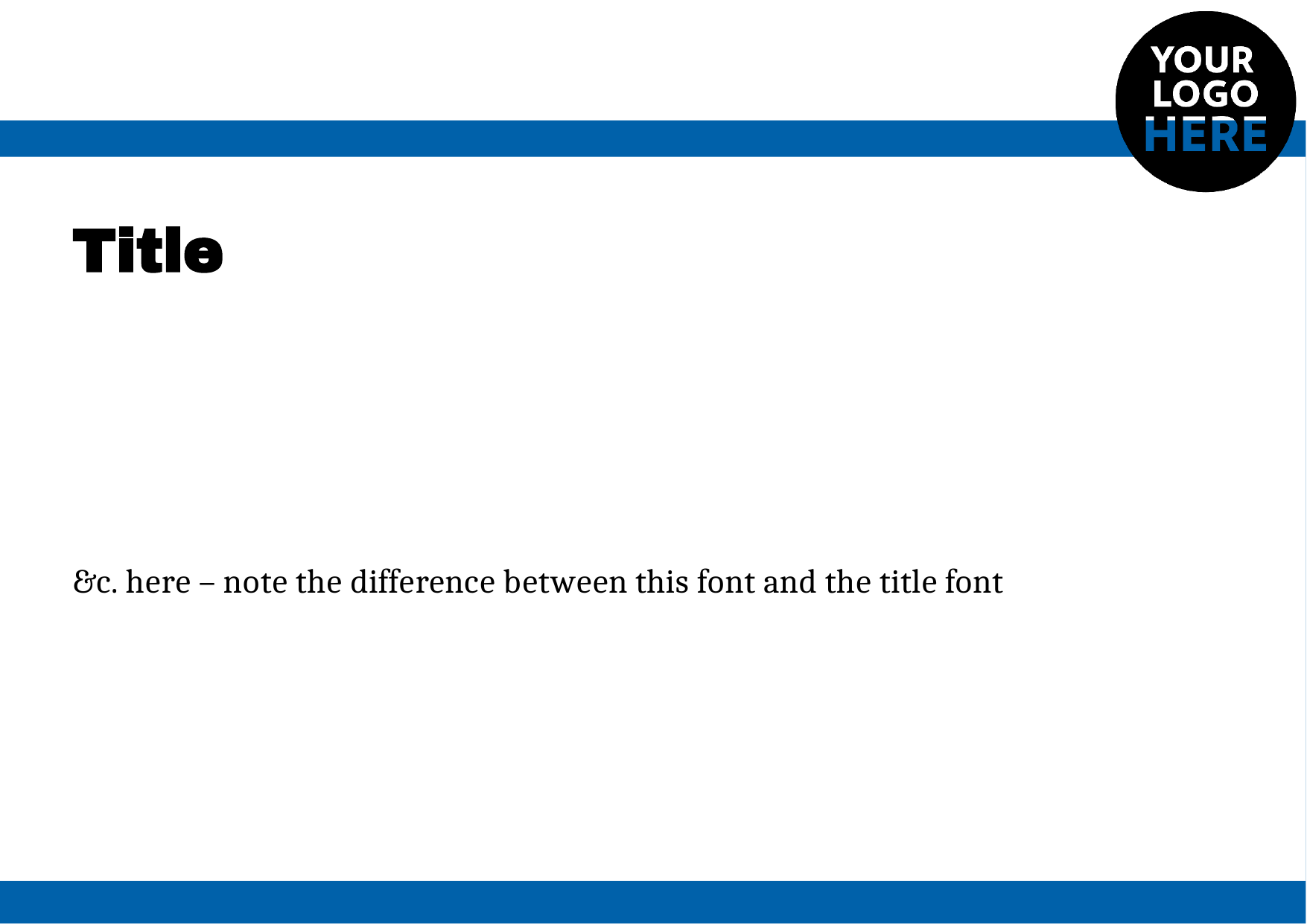

Title
&c. here – note the difference between this font and the title font